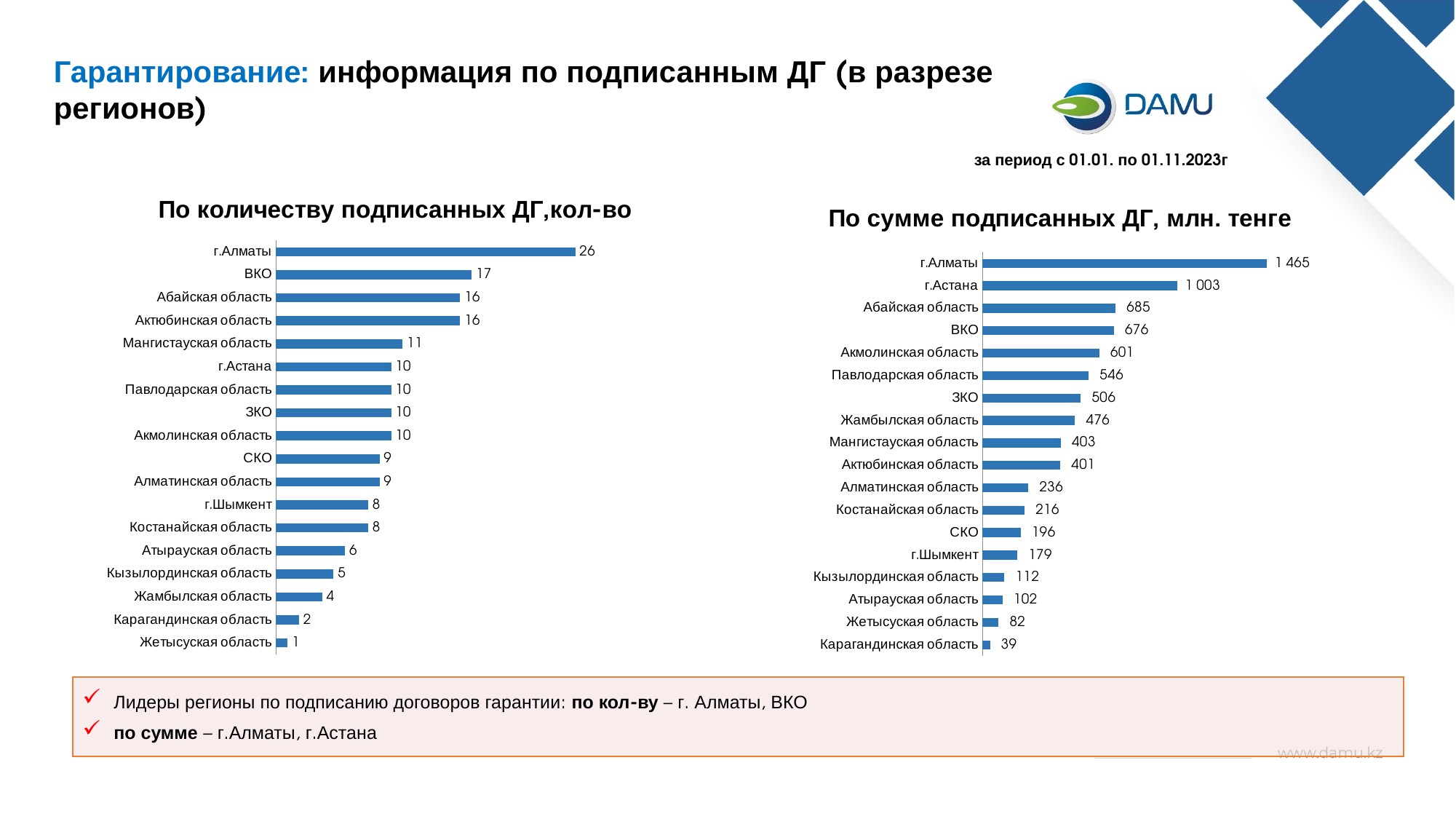

Гарантирование: информация по подписанным ДГ (в разрезе регионов)
за период с 01.01. по 01.11.2023г

### Chart: По количеству подписанных ДГ,кол-во

| Category |  |
|---|---|
| Жетысуская область | 1.0 |
| Карагандинская область | 2.0 |
| Жамбылская область | 4.0 |
| Кызылординская область | 5.0 |
| Атырауская область | 6.0 |
| Костанайская область | 8.0 |
| г.Шымкент | 8.0 |
| Алматинская область | 9.0 |
| СКО | 9.0 |
| Акмолинская область | 10.0 |
| ЗКО | 10.0 |
| Павлодарская область | 10.0 |
| г.Астана | 10.0 |
| Мангистауская область | 11.0 |
| Актюбинская область | 16.0 |
| Абайская область | 16.0 |
| ВКО | 17.0 |
| г.Алматы | 26.0 |

### Chart: По сумме подписанных ДГ, млн. тенге

| Category |  |
|---|---|
| Карагандинская область | 38.506 |
| Жетысуская область | 82.1816 |
| Атырауская область | 102.104473 |
| Кызылординская область | 112.31201 |
| г.Шымкент | 179.196166 |
| СКО | 196.123233 |
| Костанайская область | 216.1 |
| Алматинская область | 235.601085 |
| Актюбинская область | 400.649127 |
| Мангистауская область | 403.0736741 |
| Жамбылская область | 476.197876 |
| ЗКО | 506.2679 |
| Павлодарская область | 546.354658 |
| Акмолинская область | 601.458998 |
| ВКО | 676.384735 |
| Абайская область | 684.81294 |
| г.Астана | 1003.308522 |
| г.Алматы | 1464.659039 |
Лидеры регионы по подписанию договоров гарантии: по кол-ву – г. Алматы, ВКО
по сумме – г.Алматы, г.Астана